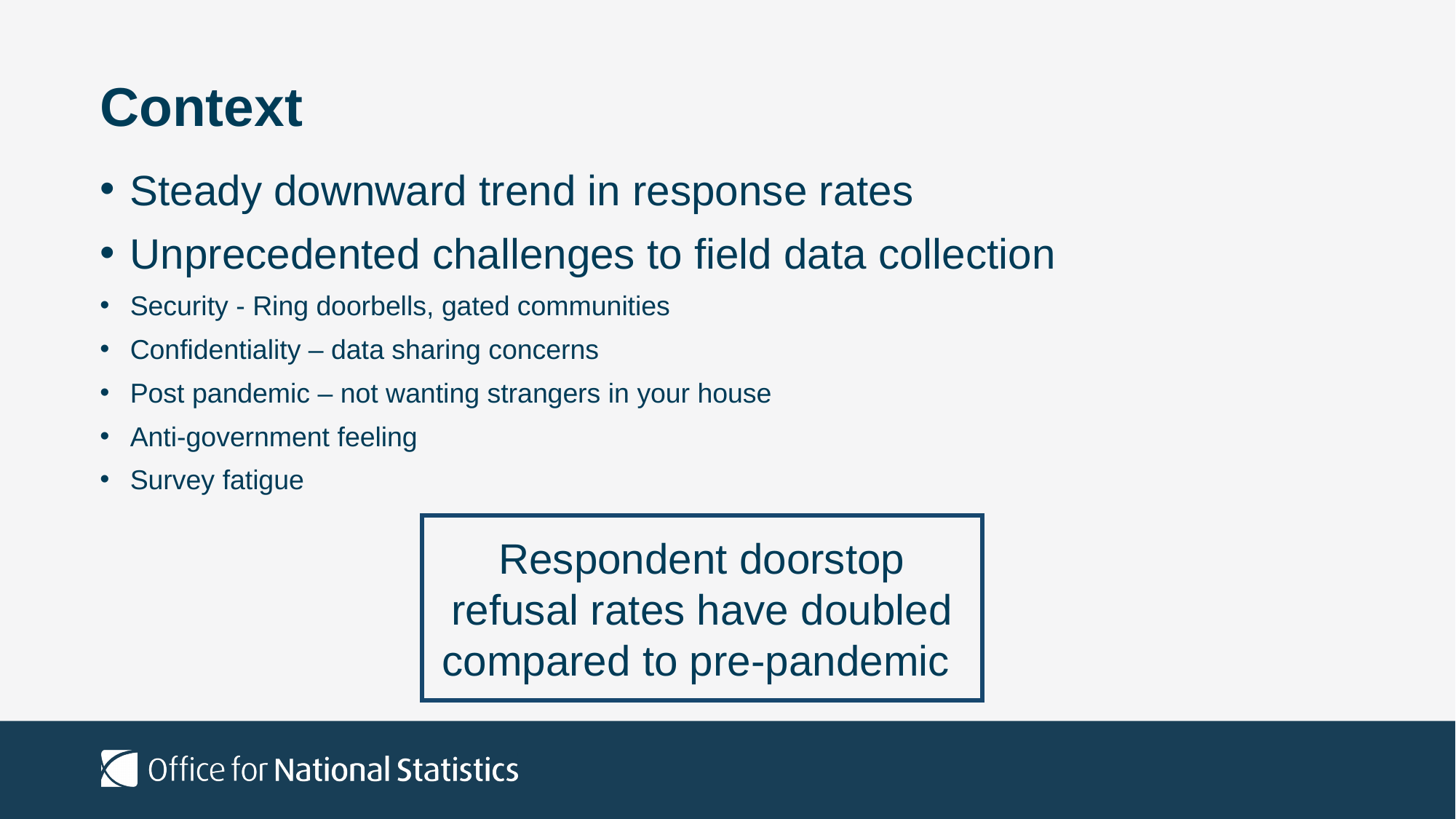

# Context
Steady downward trend in response rates
Unprecedented challenges to field data collection
Security - Ring doorbells, gated communities
Confidentiality – data sharing concerns
Post pandemic – not wanting strangers in your house
Anti-government feeling
Survey fatigue
Respondent doorstop refusal rates have doubled compared to pre-pandemic